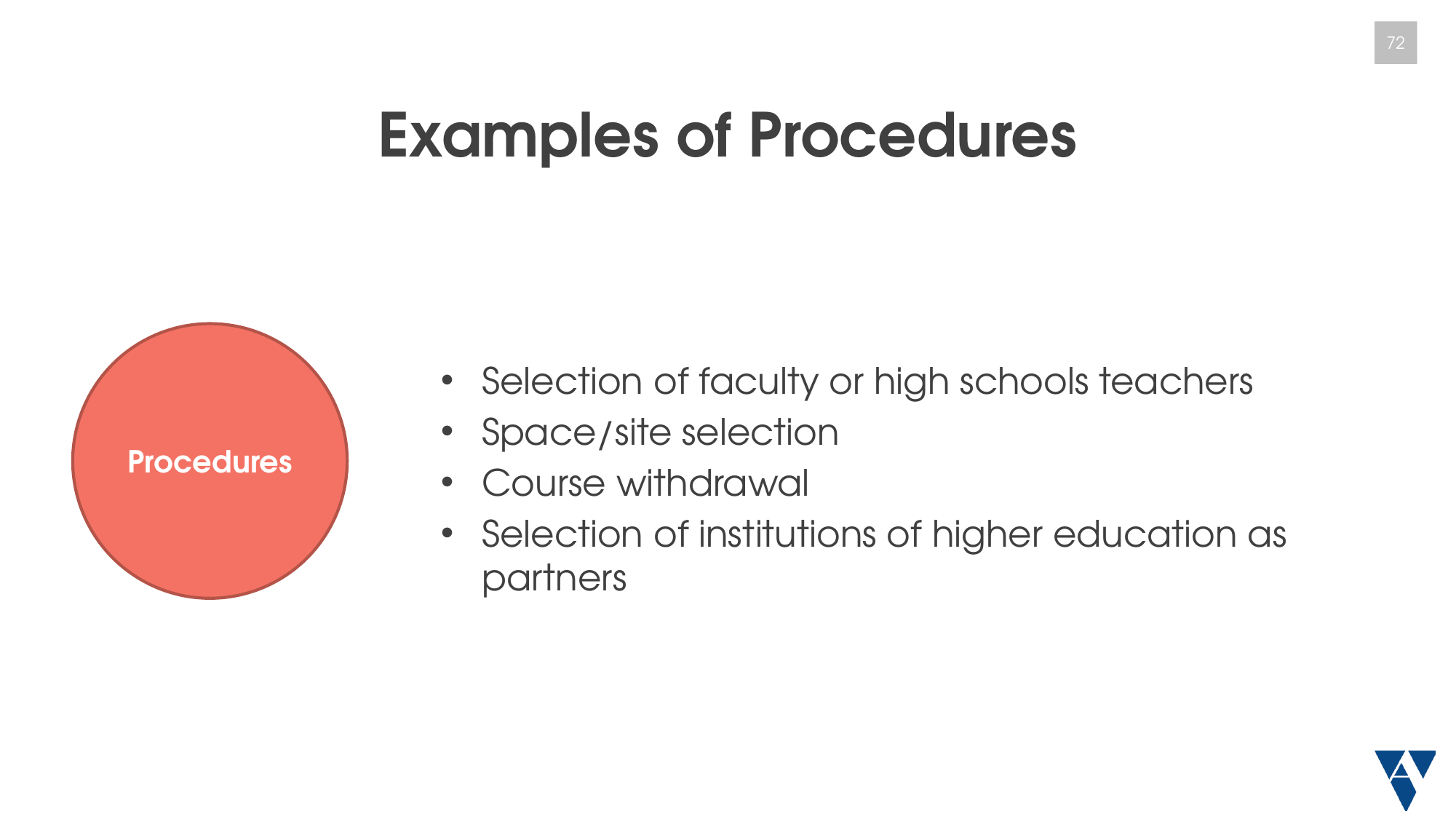

# Examples of Procedures

Selection of faculty or high schools teachers
Space/site selection
Course withdrawal
Selection of institutions of higher education as partners
Procedures